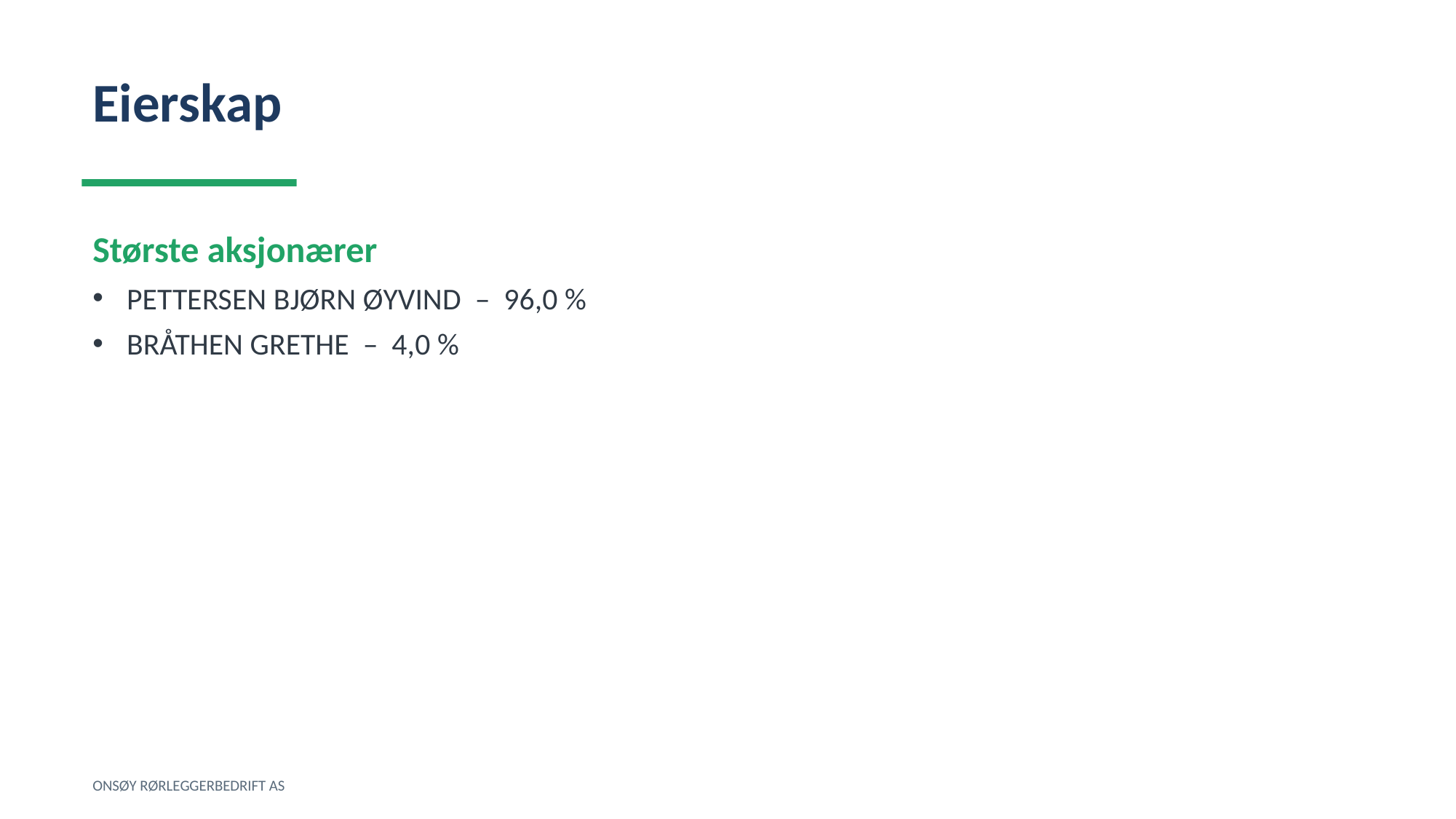

Eierskap

Største aksjonærer
PETTERSEN BJØRN ØYVIND  –  96,0 %
BRÅTHEN GRETHE  –  4,0 %
ONSØY RØRLEGGERBEDRIFT AS